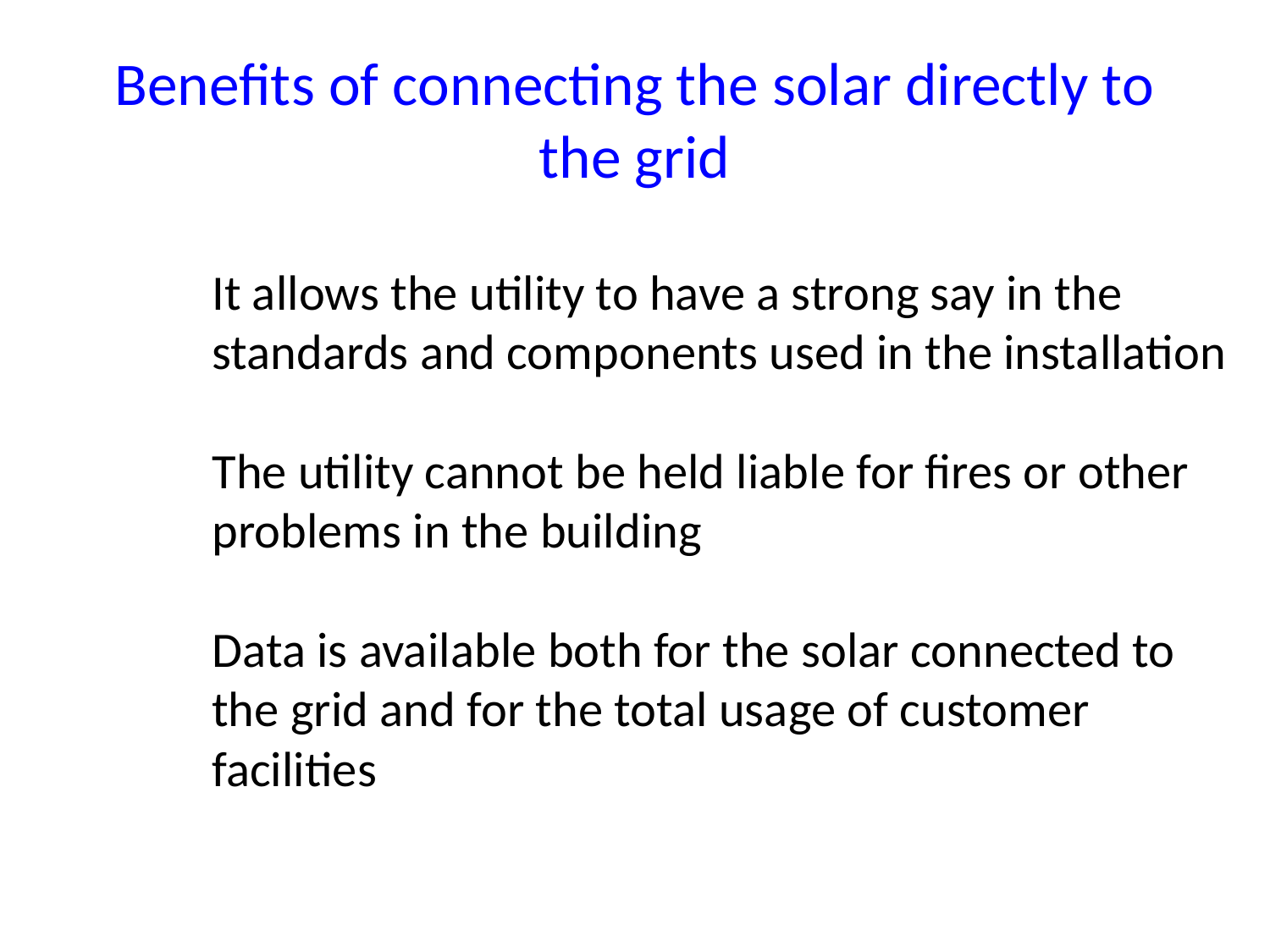

# Benefits of connecting the solar directly to the grid
It allows the utility to have a strong say in the standards and components used in the installation

The utility cannot be held liable for fires or other problems in the building

Data is available both for the solar connected to the grid and for the total usage of customer facilities